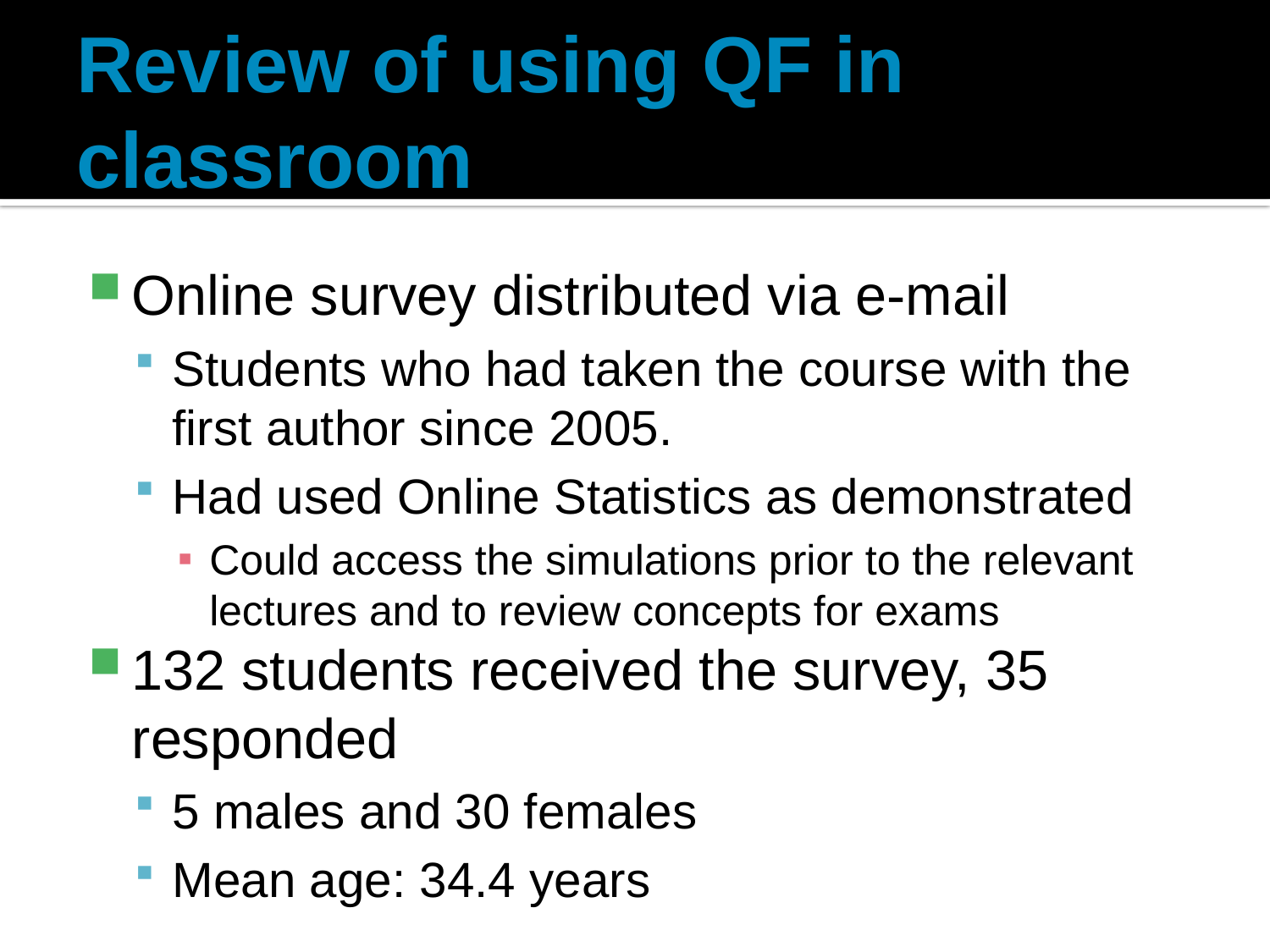

# Review of using QF in classroom
Online survey distributed via e-mail
Students who had taken the course with the first author since 2005.
Had used Online Statistics as demonstrated
Could access the simulations prior to the relevant lectures and to review concepts for exams
132 students received the survey, 35 responded
5 males and 30 females
Mean age: 34.4 years